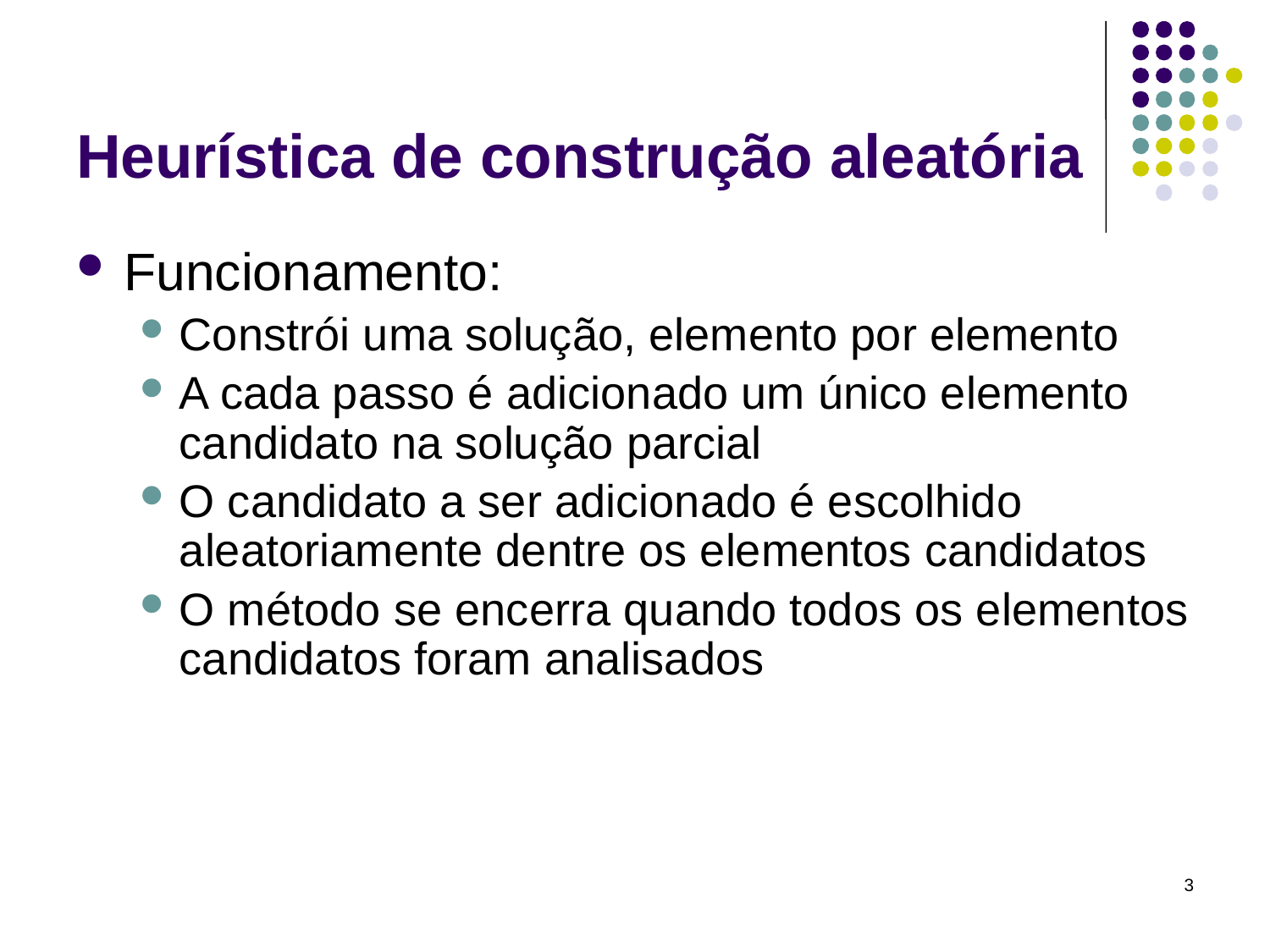

# Heurística de construção aleatória
Funcionamento:
Constrói uma solução, elemento por elemento
A cada passo é adicionado um único elemento candidato na solução parcial
O candidato a ser adicionado é escolhido aleatoriamente dentre os elementos candidatos
O método se encerra quando todos os elementos candidatos foram analisados
3